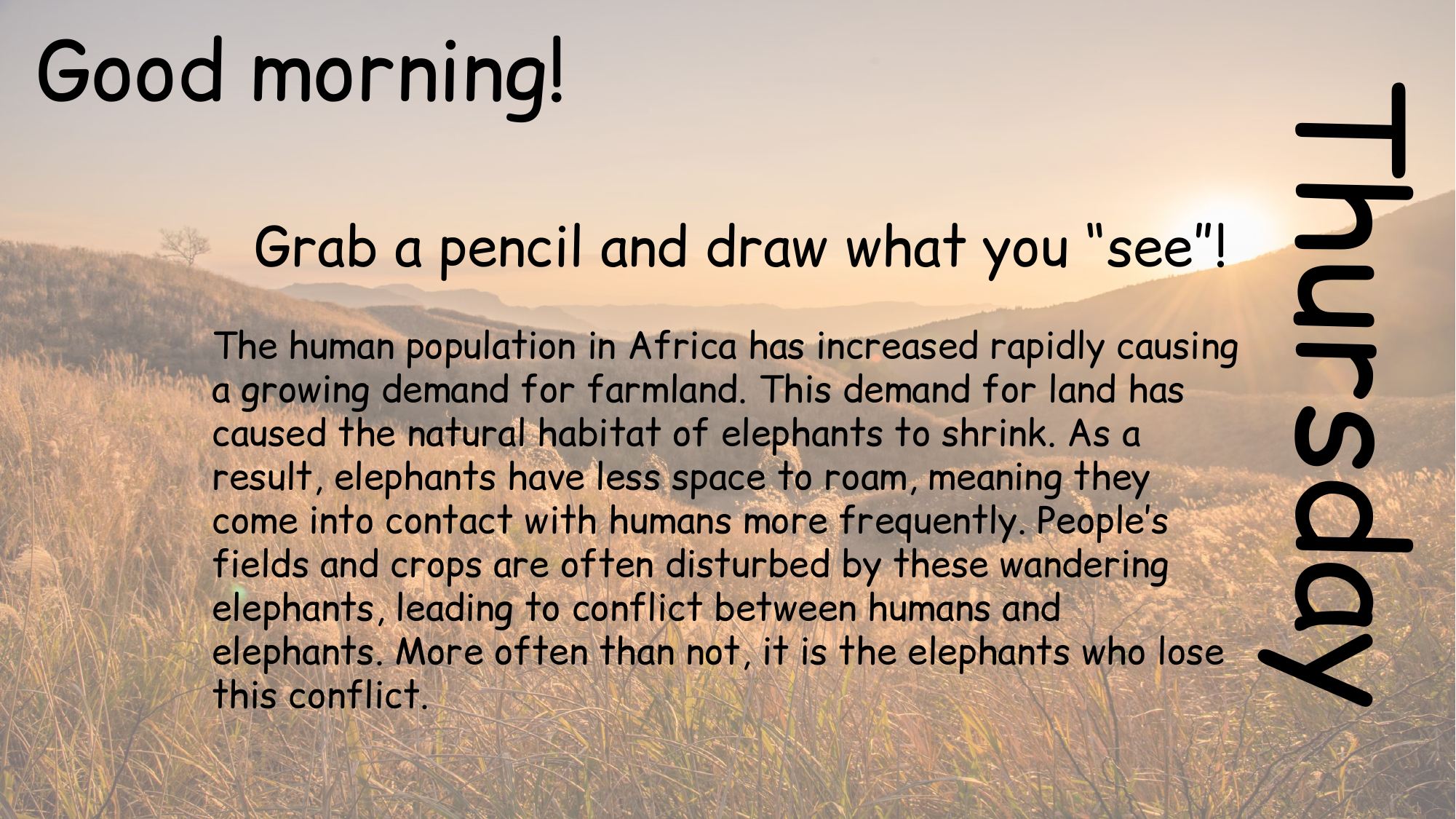

Good morning!
Thursday
Grab a pencil and draw what you “see”!
The human population in Africa has increased rapidly causing a growing demand for farmland. This demand for land has caused the natural habitat of elephants to shrink. As a result, elephants have less space to roam, meaning they come into contact with humans more frequently. People’s fields and crops are often disturbed by these wandering elephants, leading to conflict between humans and elephants. More often than not, it is the elephants who lose this conflict.